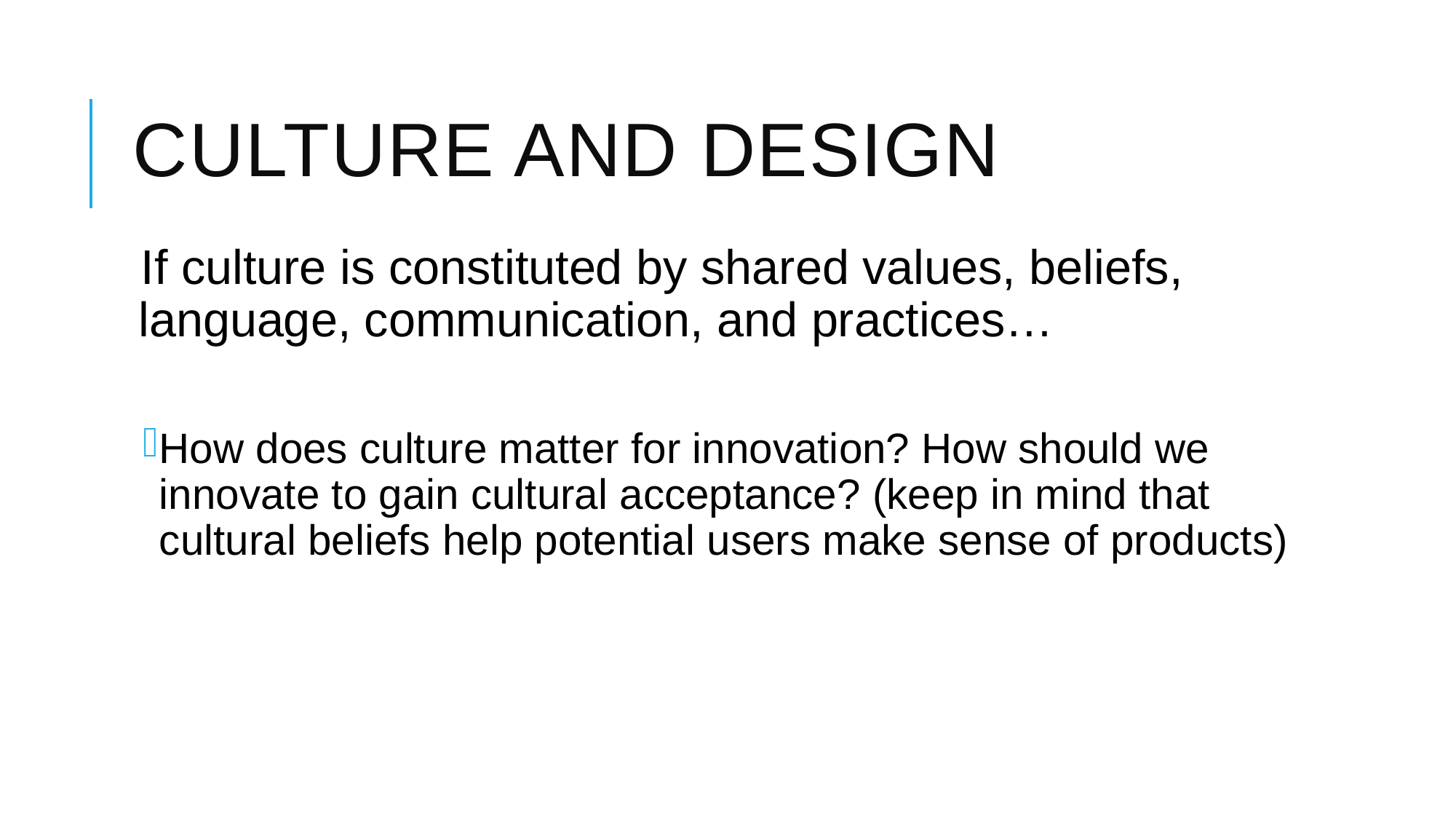

# Culture and Design
If culture is constituted by shared values, beliefs, language, communication, and practices…

How does culture matter for innovation? How should we innovate to gain cultural acceptance? (keep in mind that cultural beliefs help potential users make sense of products)